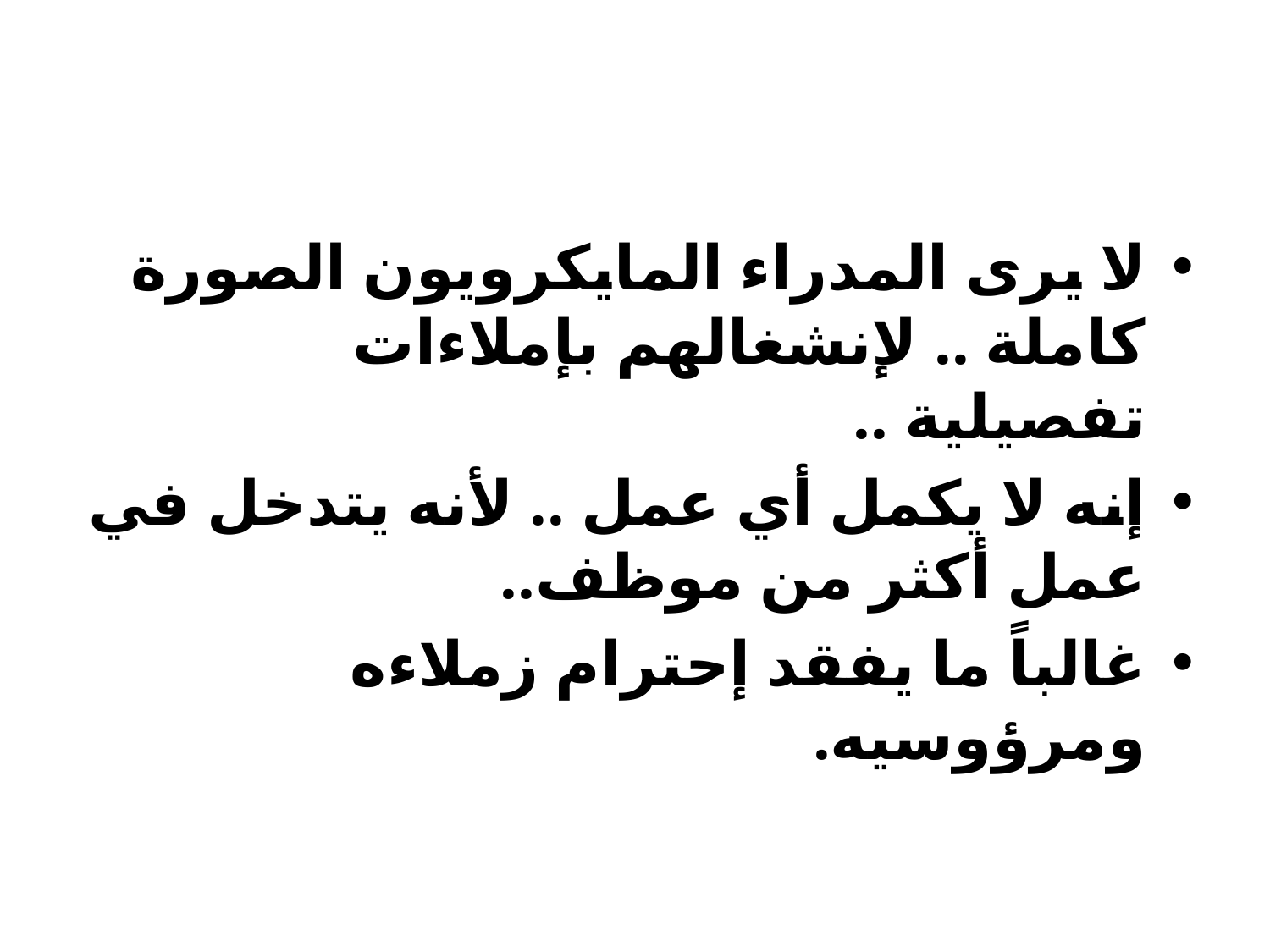

#
لا يرى المدراء المايكرويون الصورة كاملة .. لإنشغالهم بإملاءات تفصيلية ..
إنه لا يكمل أي عمل .. لأنه يتدخل في عمل أكثر من موظف..
غالباً ما يفقد إحترام زملاءه ومرؤوسيه.